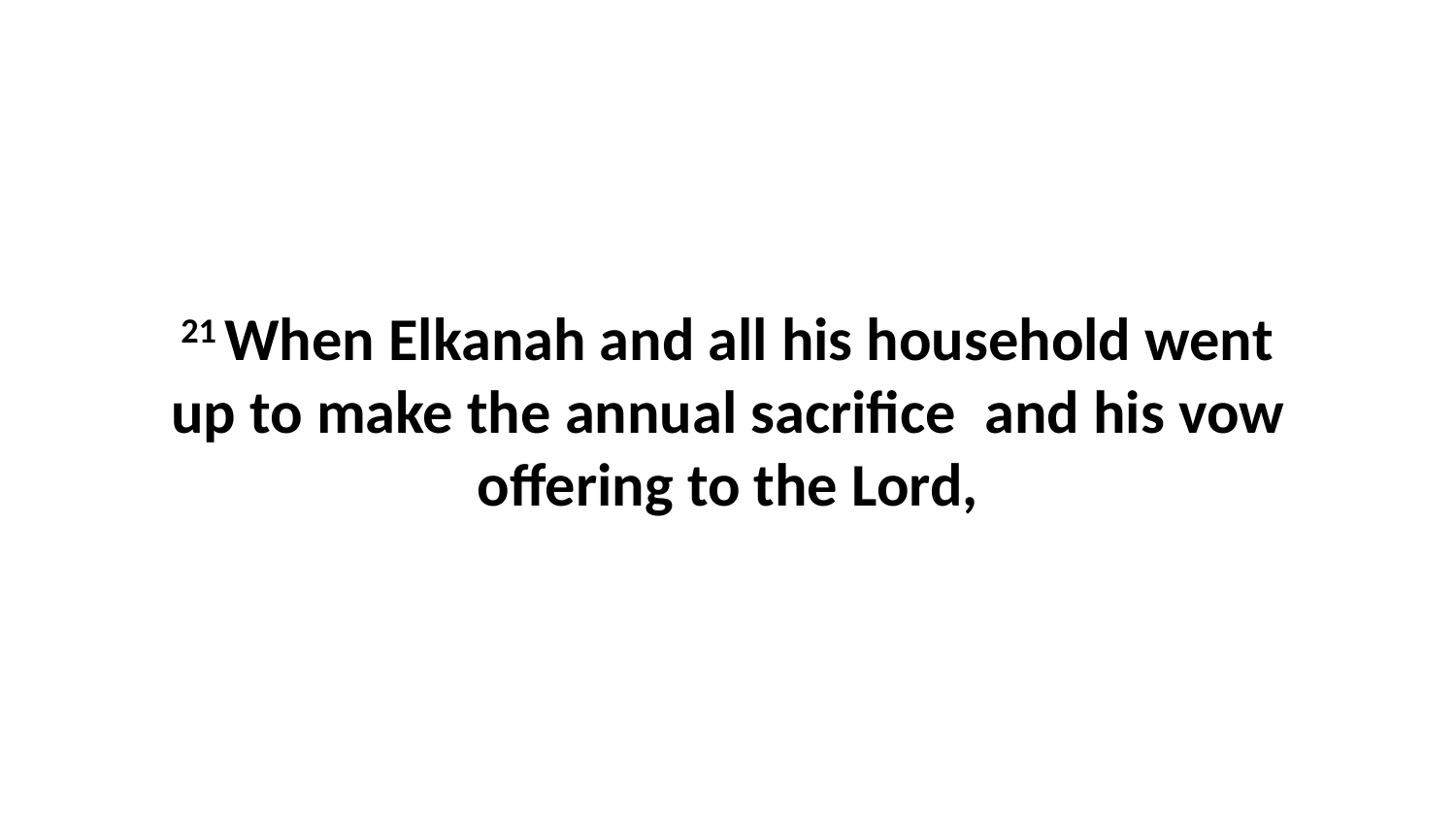

21 When Elkanah and all his household went up to make the annual sacrifice  and his vow offering to the Lord,